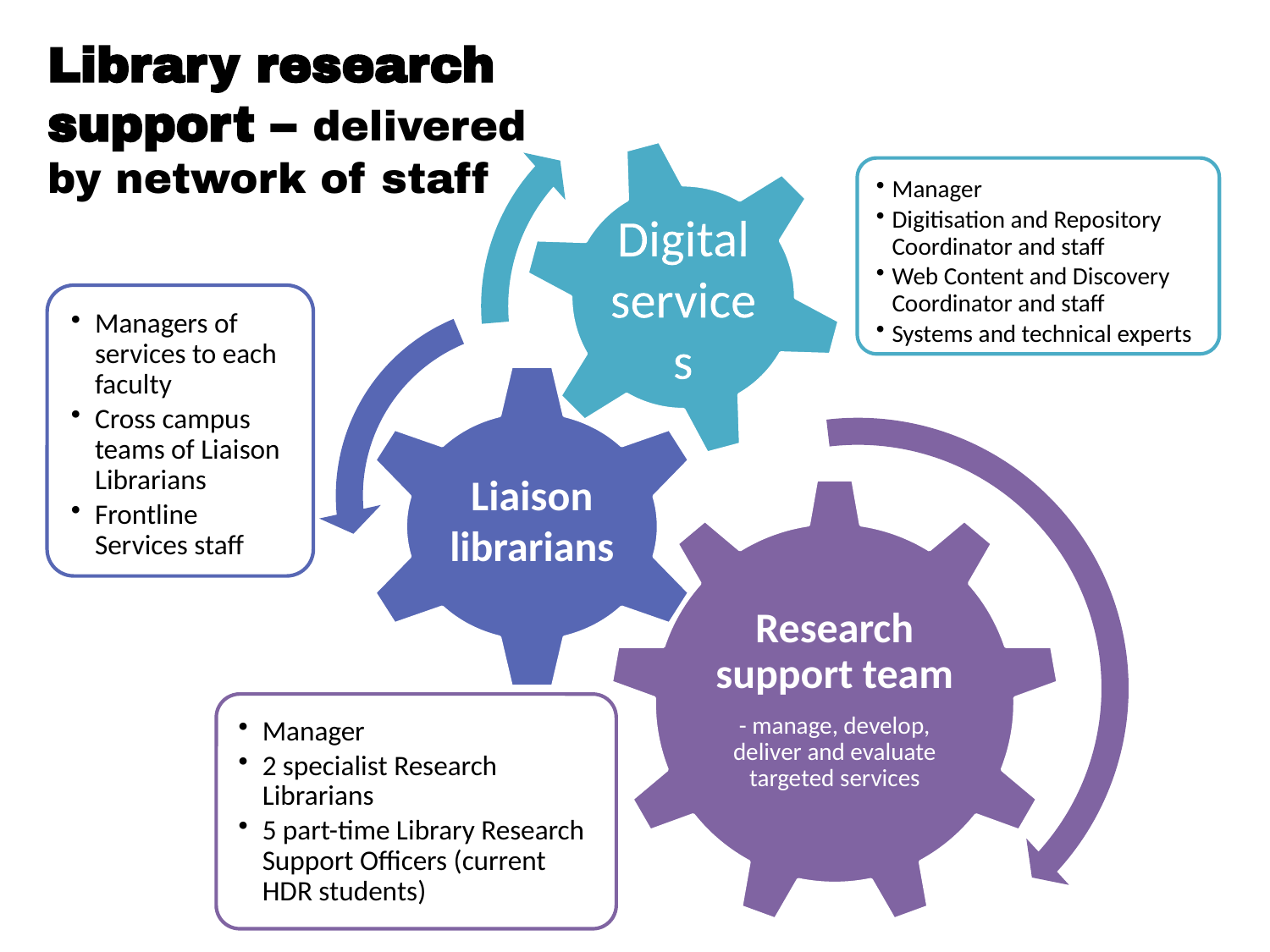

Library research support – delivered by network of staff
Research support team
- manage, develop, deliver and evaluate targeted services
Manager
2 specialist Research Librarians
5 part-time Library Research Support Officers (current HDR students)

Liaison librarians

Managers of services to each faculty
Cross campus teams of Liaison Librarians
Frontline Services staff
Digital services
Manager
Digitisation and Repository Coordinator and staff
Web Content and Discovery Coordinator and staff
Systems and technical experts